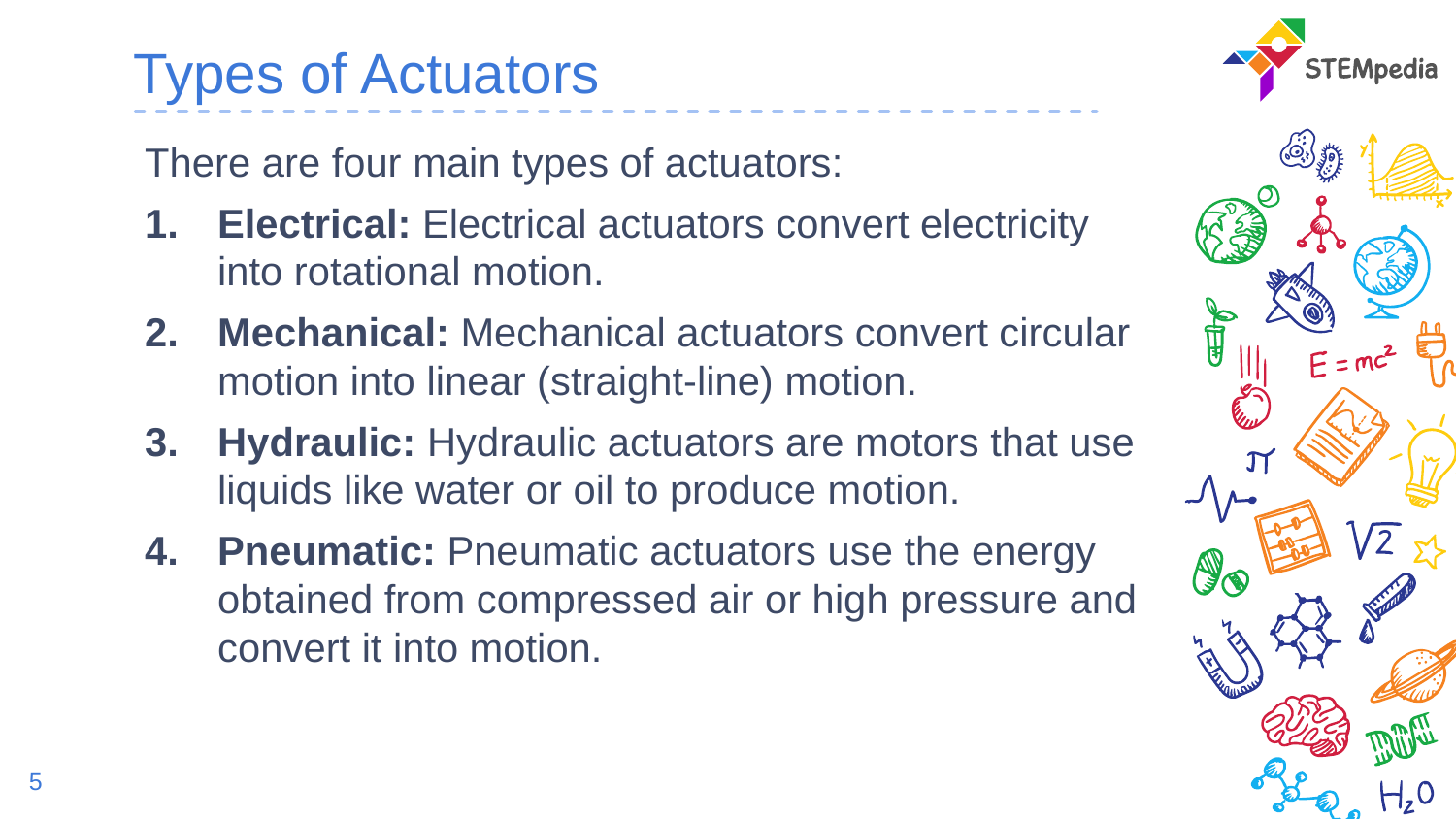

# Types of Actuators
There are four main types of actuators:
Electrical: Electrical actuators convert electricity into rotational motion.
Mechanical: Mechanical actuators convert circular motion into linear (straight-line) motion.
Hydraulic: Hydraulic actuators are motors that use liquids like water or oil to produce motion.
Pneumatic: Pneumatic actuators use the energy obtained from compressed air or high pressure and convert it into motion.

5